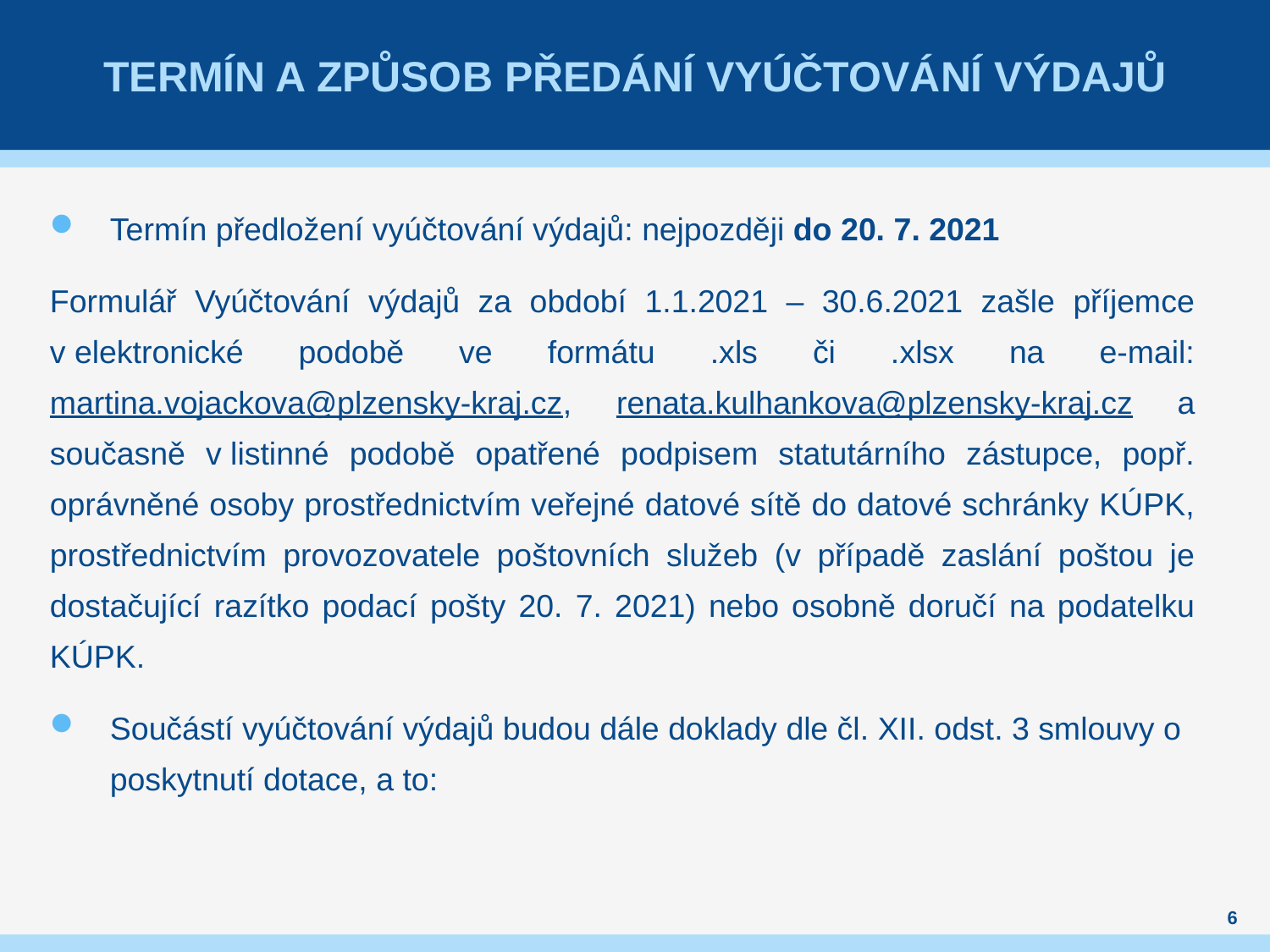

# Termín a způsob předání vyúčtování výdajů
Termín předložení vyúčtování výdajů: nejpozději do 20. 7. 2021
Formulář Vyúčtování výdajů za období 1.1.2021 – 30.6.2021 zašle příjemce v elektronické podobě ve formátu .xls či .xlsx na e-mail: martina.vojackova@plzensky-kraj.cz, renata.kulhankova@plzensky-kraj.cz a současně v listinné podobě opatřené podpisem statutárního zástupce, popř. oprávněné osoby prostřednictvím veřejné datové sítě do datové schránky KÚPK, prostřednictvím provozovatele poštovních služeb (v případě zaslání poštou je dostačující razítko podací pošty 20. 7. 2021) nebo osobně doručí na podatelku KÚPK.
Součástí vyúčtování výdajů budou dále doklady dle čl. XII. odst. 3 smlouvy o poskytnutí dotace, a to:

6